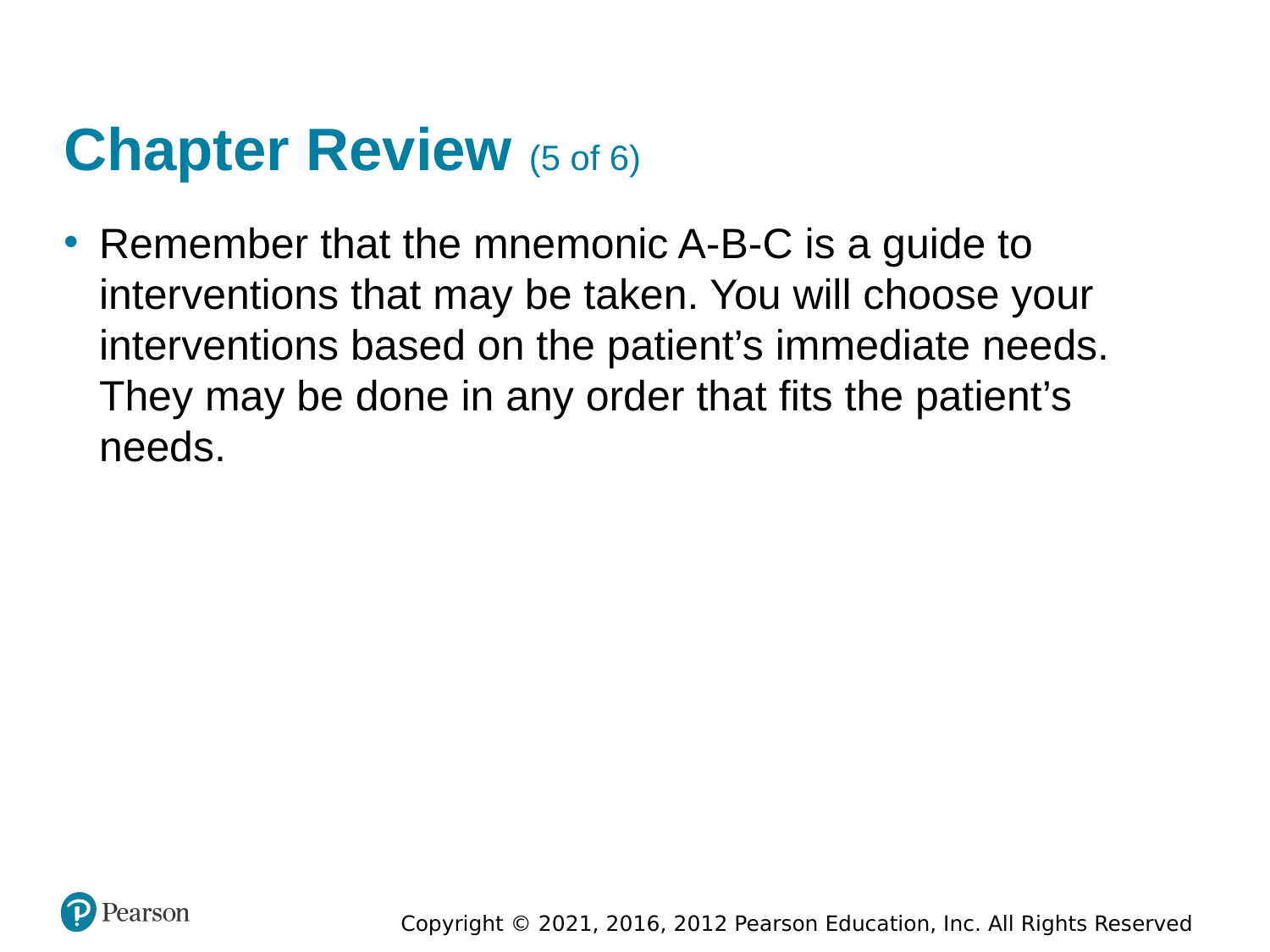

# Chapter Review (5 of 6)
Remember that the mnemonic A-B-C is a guide to interventions that may be taken. You will choose your interventions based on the patient’s immediate needs. They may be done in any order that fits the patient’s needs.